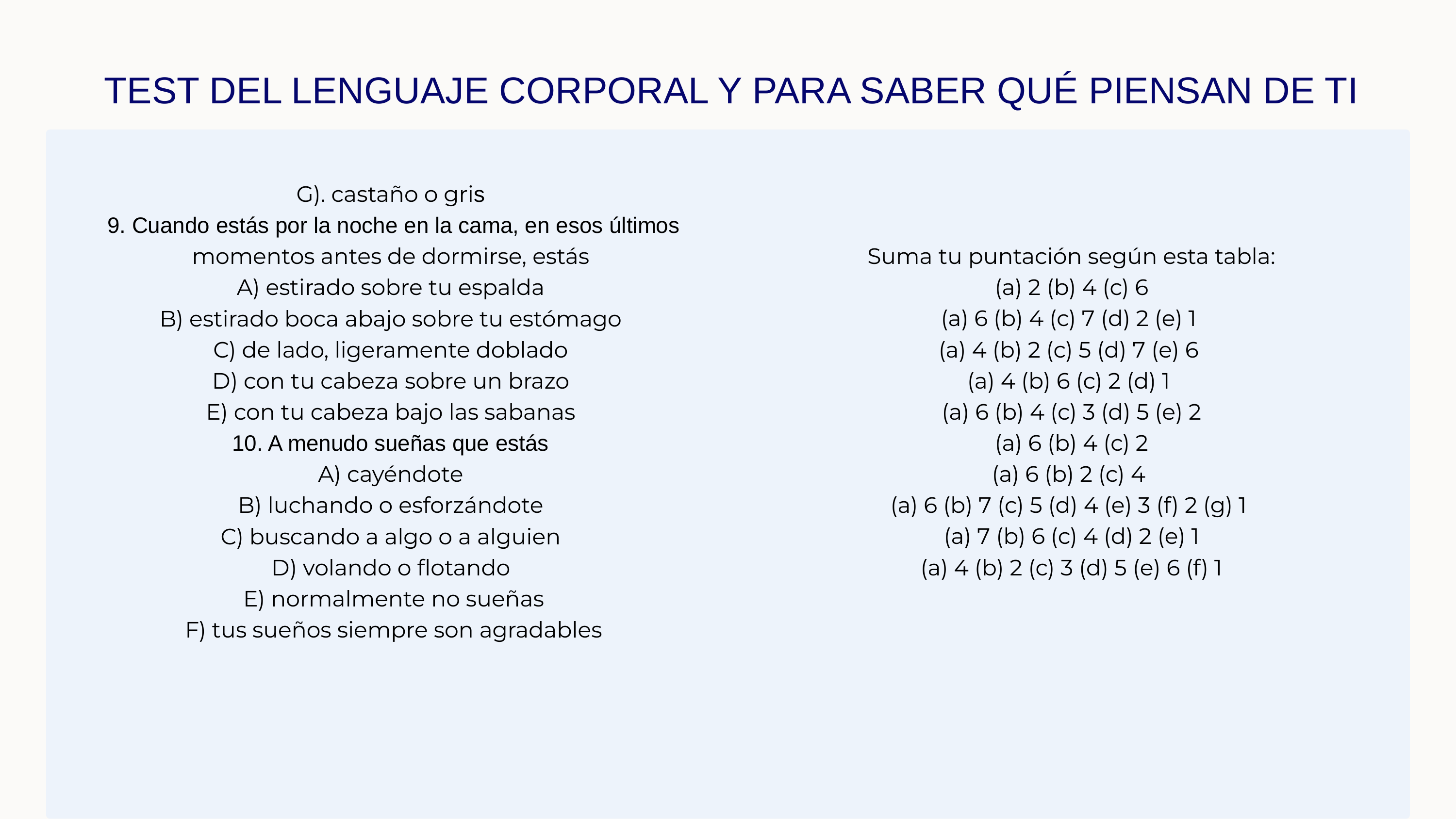

TEST DEL LENGUAJE CORPORAL Y PARA SABER QUÉ PIENSAN DE TI

G). castaño o gris
9. Cuando estás por la noche en la cama, en esos últimos momentos antes de dormirse, estás
A) estirado sobre tu espalda
B) estirado boca abajo sobre tu estómago
C) de lado, ligeramente doblado
D) con tu cabeza sobre un brazo
E) con tu cabeza bajo las sabanas
10. A menudo sueñas que estás
A) cayéndote
B) luchando o esforzándote
C) buscando a algo o a alguien
D) volando o flotando
E) normalmente no sueñas
 F) tus sueños siempre son agradables
Suma tu puntación según esta tabla:
 (a) 2 (b) 4 (c) 6
(a) 6 (b) 4 (c) 7 (d) 2 (e) 1
(a) 4 (b) 2 (c) 5 (d) 7 (e) 6
(a) 4 (b) 6 (c) 2 (d) 1
(a) 6 (b) 4 (c) 3 (d) 5 (e) 2
 (a) 6 (b) 4 (c) 2
(a) 6 (b) 2 (c) 4
(a) 6 (b) 7 (c) 5 (d) 4 (e) 3 (f) 2 (g) 1
(a) 7 (b) 6 (c) 4 (d) 2 (e) 1
 (a) 4 (b) 2 (c) 3 (d) 5 (e) 6 (f) 1